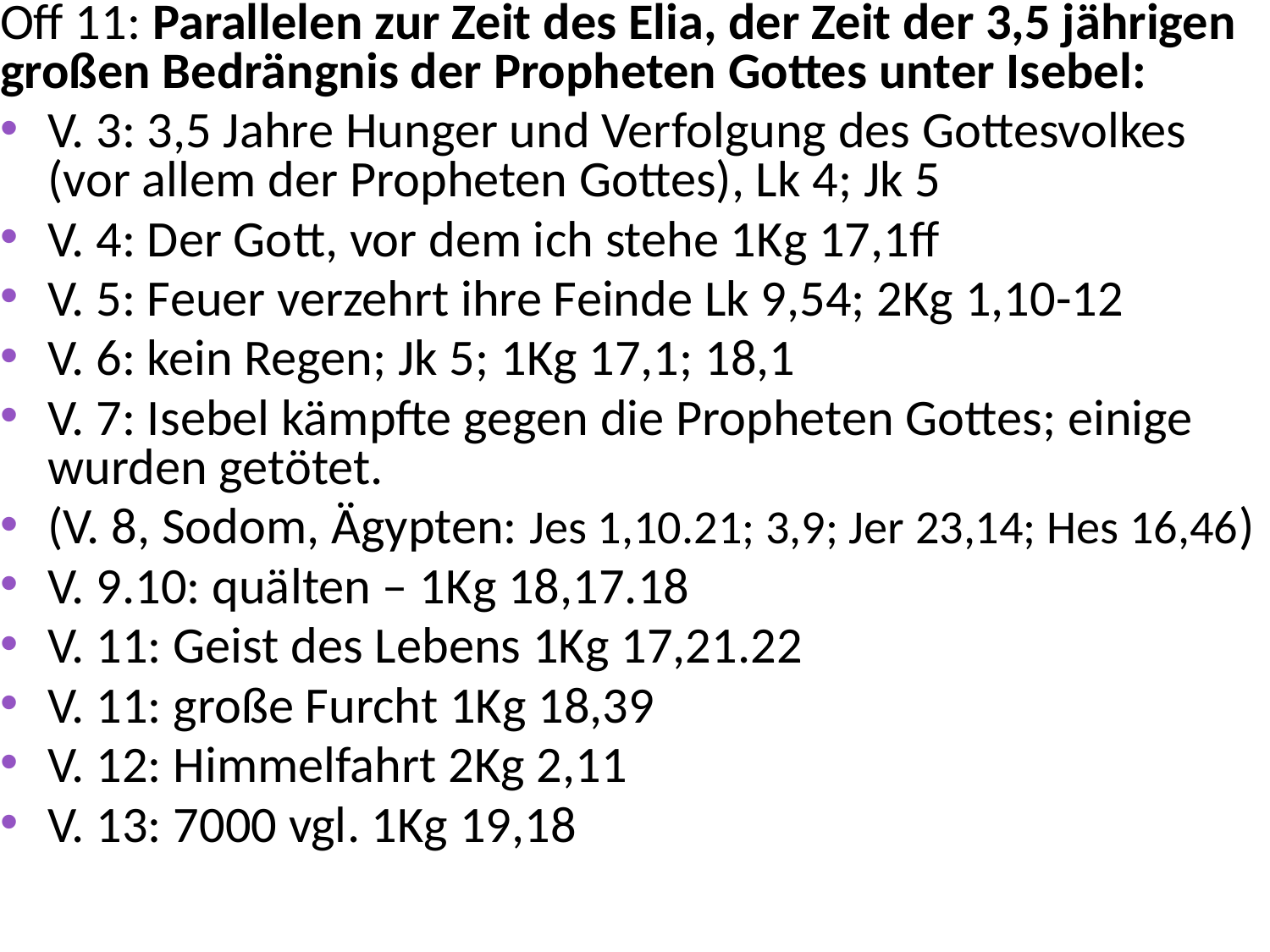

Off 11: Parallelen zur Zeit des Elia, der Zeit der 3,5 jährigen großen Bedrängnis der Propheten Gottes unter Isebel:
V. 3: 3,5 Jahre Hunger und Verfolgung des Gottesvolkes (vor allem der Propheten Gottes), Lk 4; Jk 5
V. 4: Der Gott, vor dem ich stehe 1Kg 17,1ff
V. 5: Feuer verzehrt ihre Feinde Lk 9,54; 2Kg 1,10-12
V. 6: kein Regen; Jk 5; 1Kg 17,1; 18,1
V. 7: Isebel kämpfte gegen die Propheten Gottes; einige wurden getötet.
(V. 8, Sodom, Ägypten: Jes 1,10.21; 3,9; Jer 23,14; Hes 16,46)
V. 9.10: quälten – 1Kg 18,17.18
V. 11: Geist des Lebens 1Kg 17,21.22
V. 11: große Furcht 1Kg 18,39
V. 12: Himmelfahrt 2Kg 2,11
V. 13: 7000 vgl. 1Kg 19,18